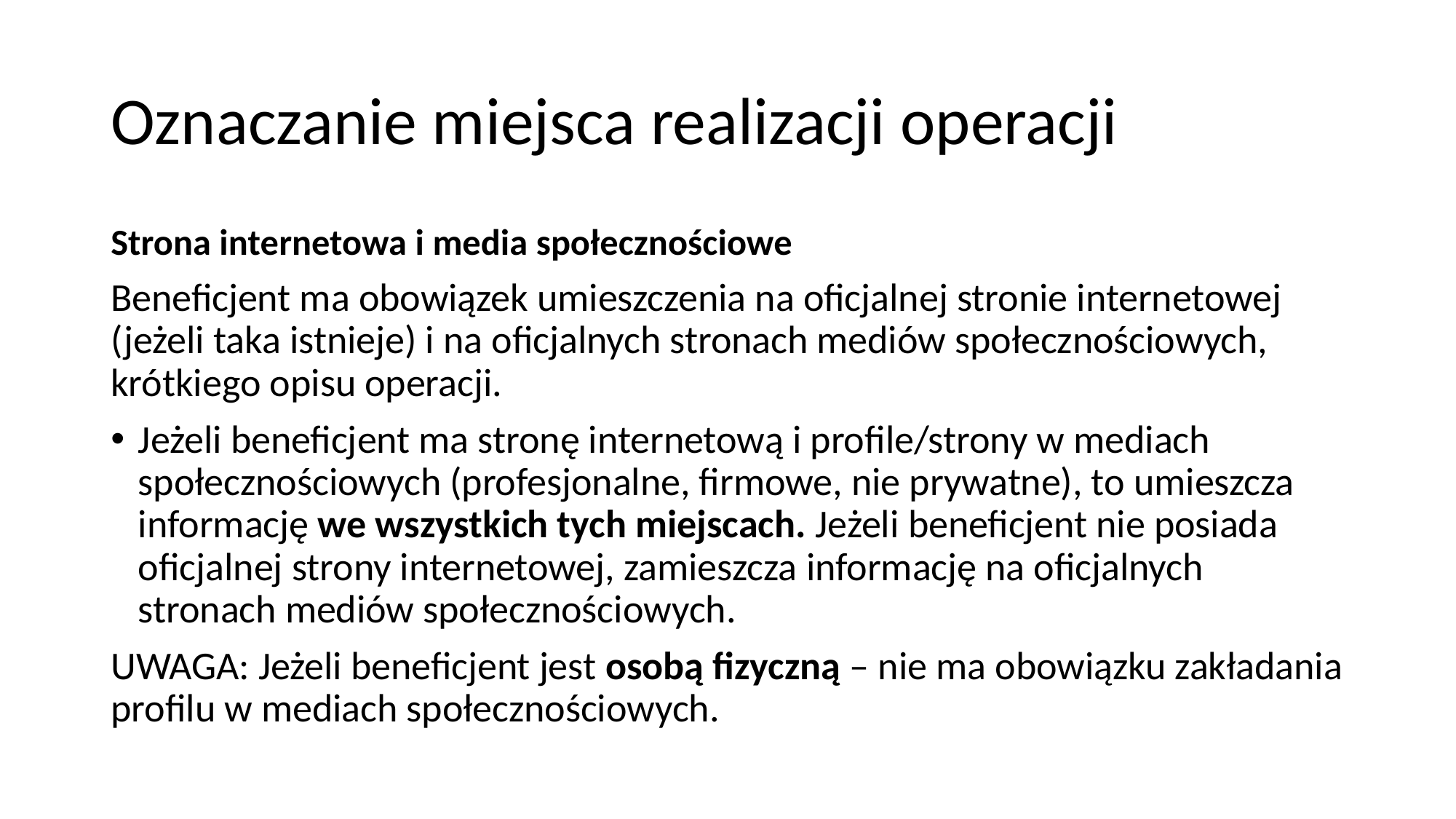

# Oznaczanie miejsca realizacji operacji
Strona internetowa i media społecznościowe
Beneficjent ma obowiązek umieszczenia na oficjalnej stronie internetowej (jeżeli taka istnieje) i na oficjalnych stronach mediów społecznościowych, krótkiego opisu operacji.
Jeżeli beneficjent ma stronę internetową i profile/strony w mediach społecznościowych (profesjonalne, firmowe, nie prywatne), to umieszcza informację we wszystkich tych miejscach. Jeżeli beneficjent nie posiada oficjalnej strony internetowej, zamieszcza informację na oficjalnych stronach mediów społecznościowych.
UWAGA: Jeżeli beneficjent jest osobą fizyczną – nie ma obowiązku zakładania profilu w mediach społecznościowych.